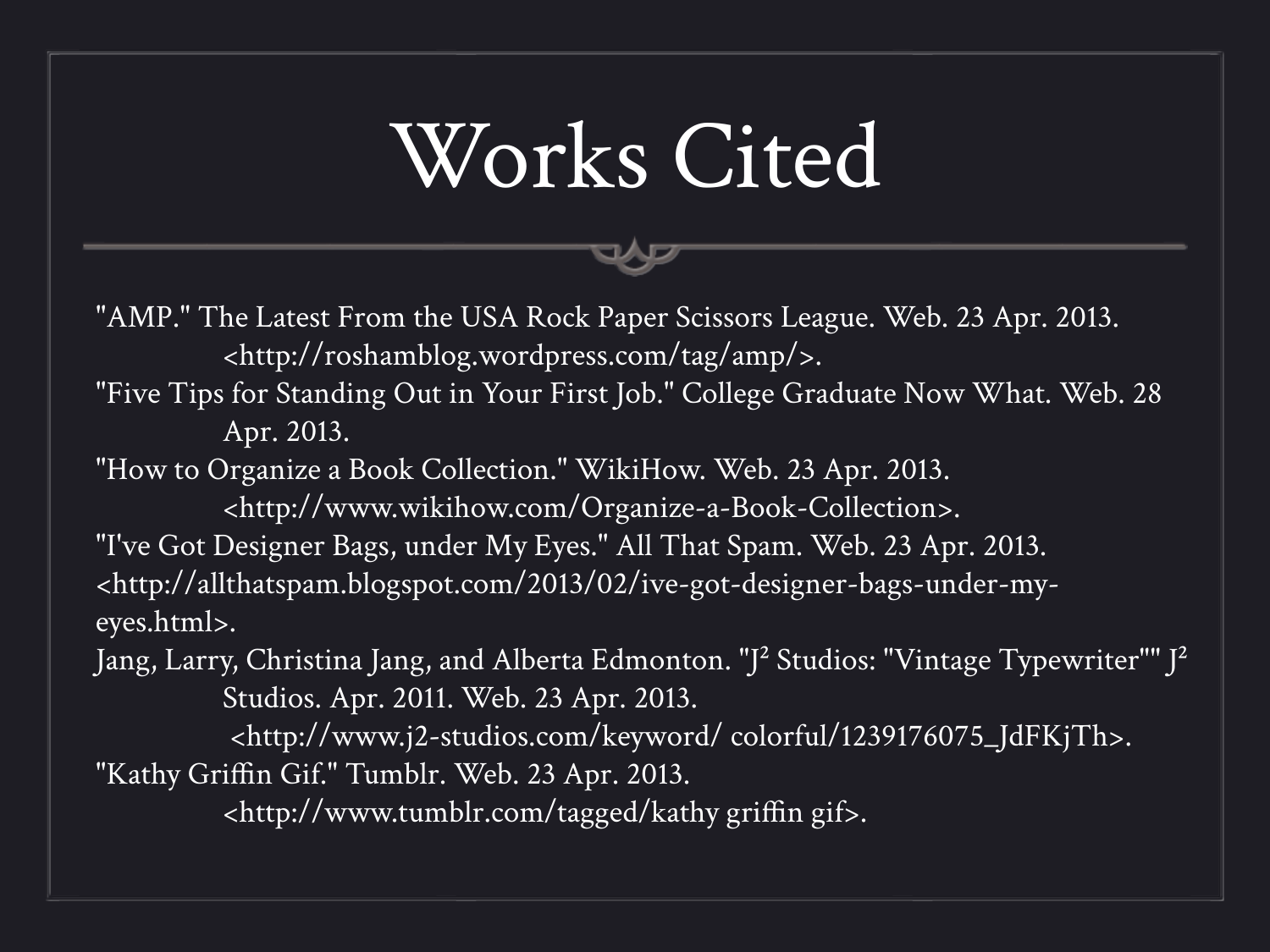

# Works Cited
"AMP." The Latest From the USA Rock Paper Scissors League. Web. 23 Apr. 2013. 	<http://roshamblog.wordpress.com/tag/amp/>.
"Five Tips for Standing Out in Your First Job." College Graduate Now What. Web. 28 	Apr. 2013.
"How to Organize a Book Collection." WikiHow. Web. 23 Apr. 2013.
	<http://www.wikihow.com/Organize-a-Book-Collection>.
"I've Got Designer Bags, under My Eyes." All That Spam. Web. 23 Apr. 2013. 	<http://allthatspam.blogspot.com/2013/02/ive-got-designer-bags-under-my-	eyes.html>.
Jang, Larry, Christina Jang, and Alberta Edmonton. "J² Studios: "Vintage Typewriter"" J² 	Studios. Apr. 2011. Web. 23 Apr. 2013.
	 <http://www.j2-studios.com/keyword/	colorful/1239176075_JdFKjTh>.
"Kathy Griffin Gif." Tumblr. Web. 23 Apr. 2013.
	<http://www.tumblr.com/tagged/kathy griffin gif>.